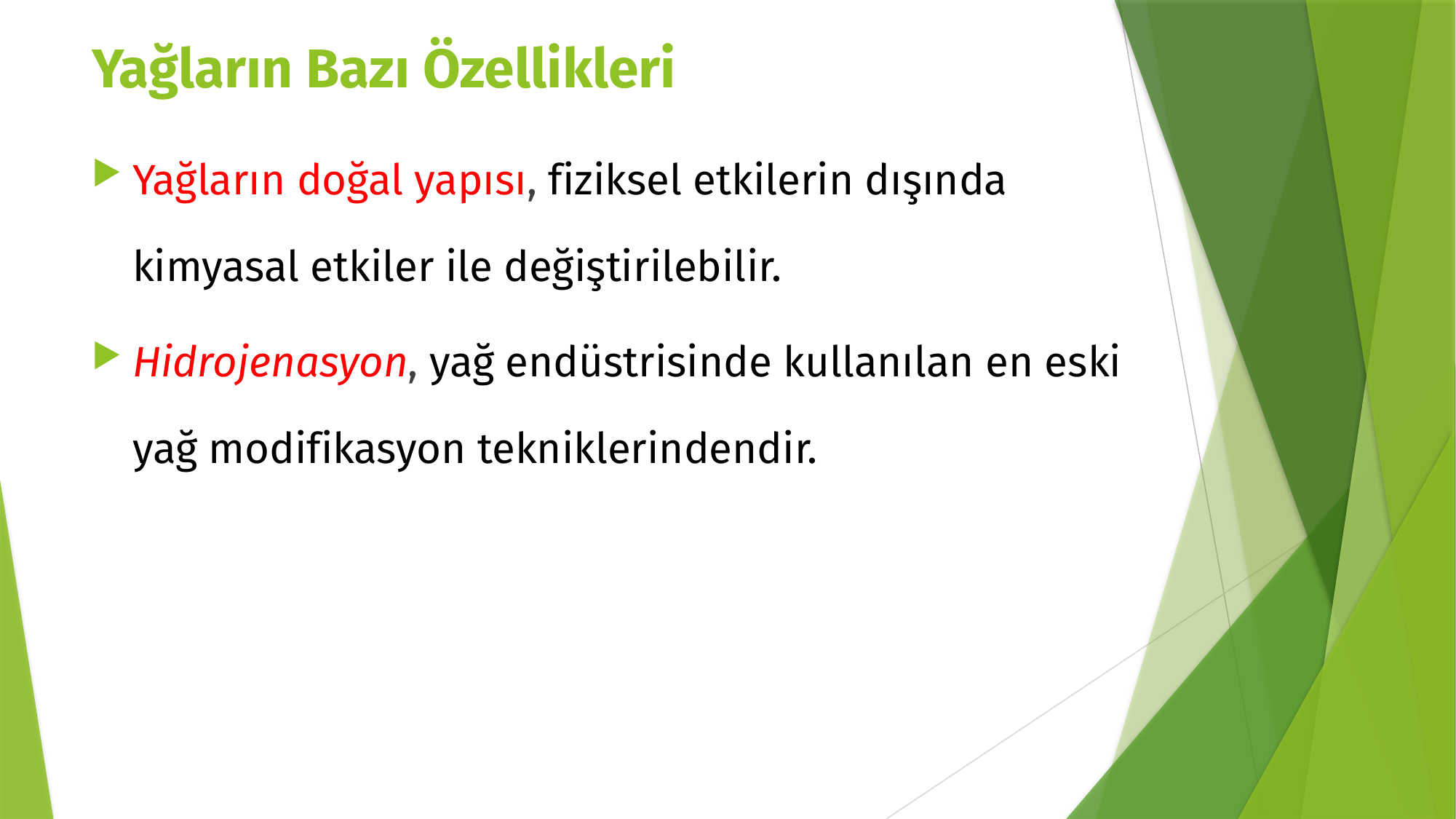

Yağların Bazı Özellikleri
Yağların doğal yapısı, fiziksel etkilerin dışında kimyasal etkiler ile değiştirilebilir.
Hidrojenasyon, yağ endüstrisinde kullanılan en eski yağ modifikasyon tekniklerindendir.